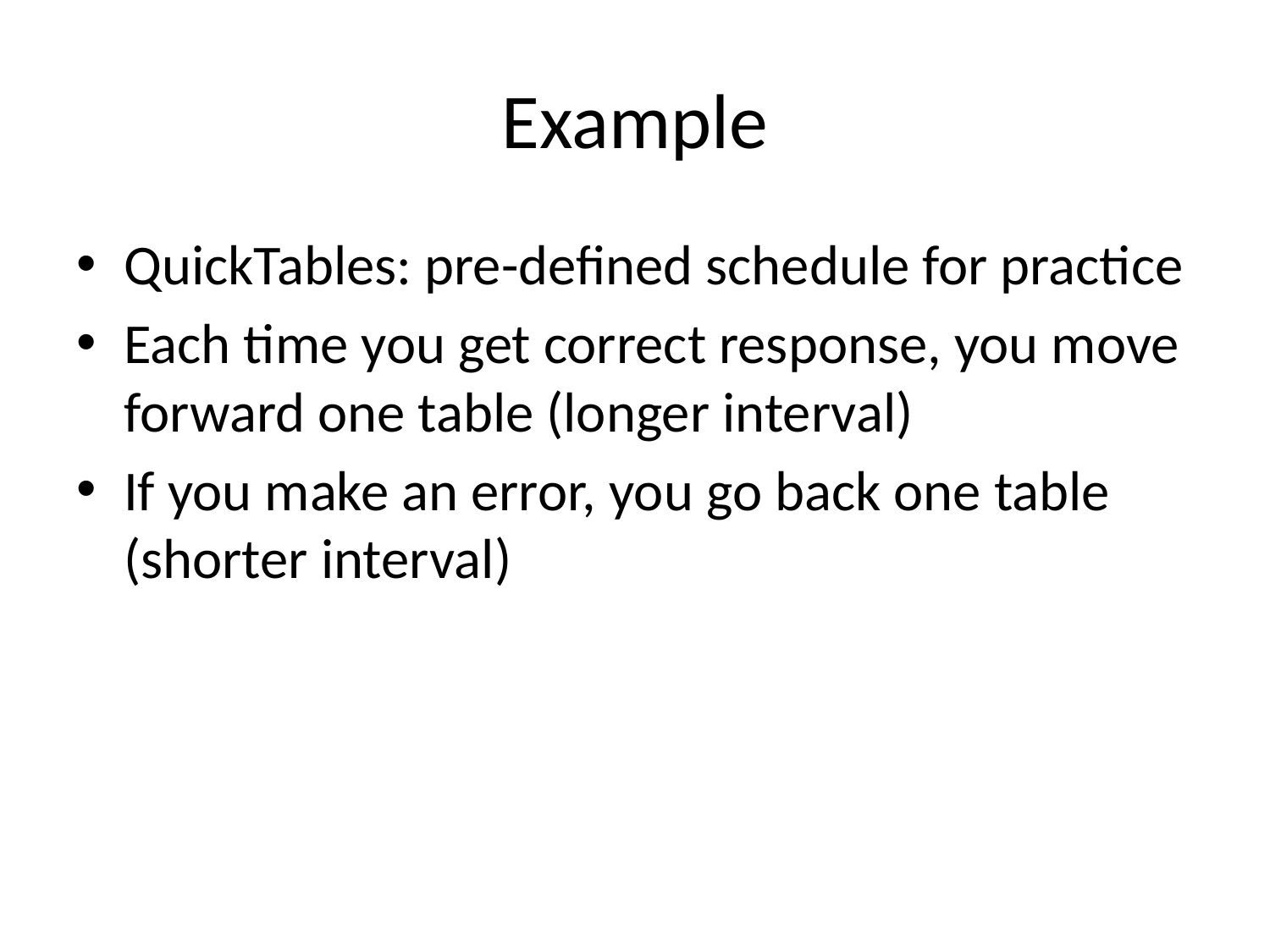

# Example
QuickTables: pre-defined schedule for practice
Each time you get correct response, you move forward one table (longer interval)
If you make an error, you go back one table (shorter interval)